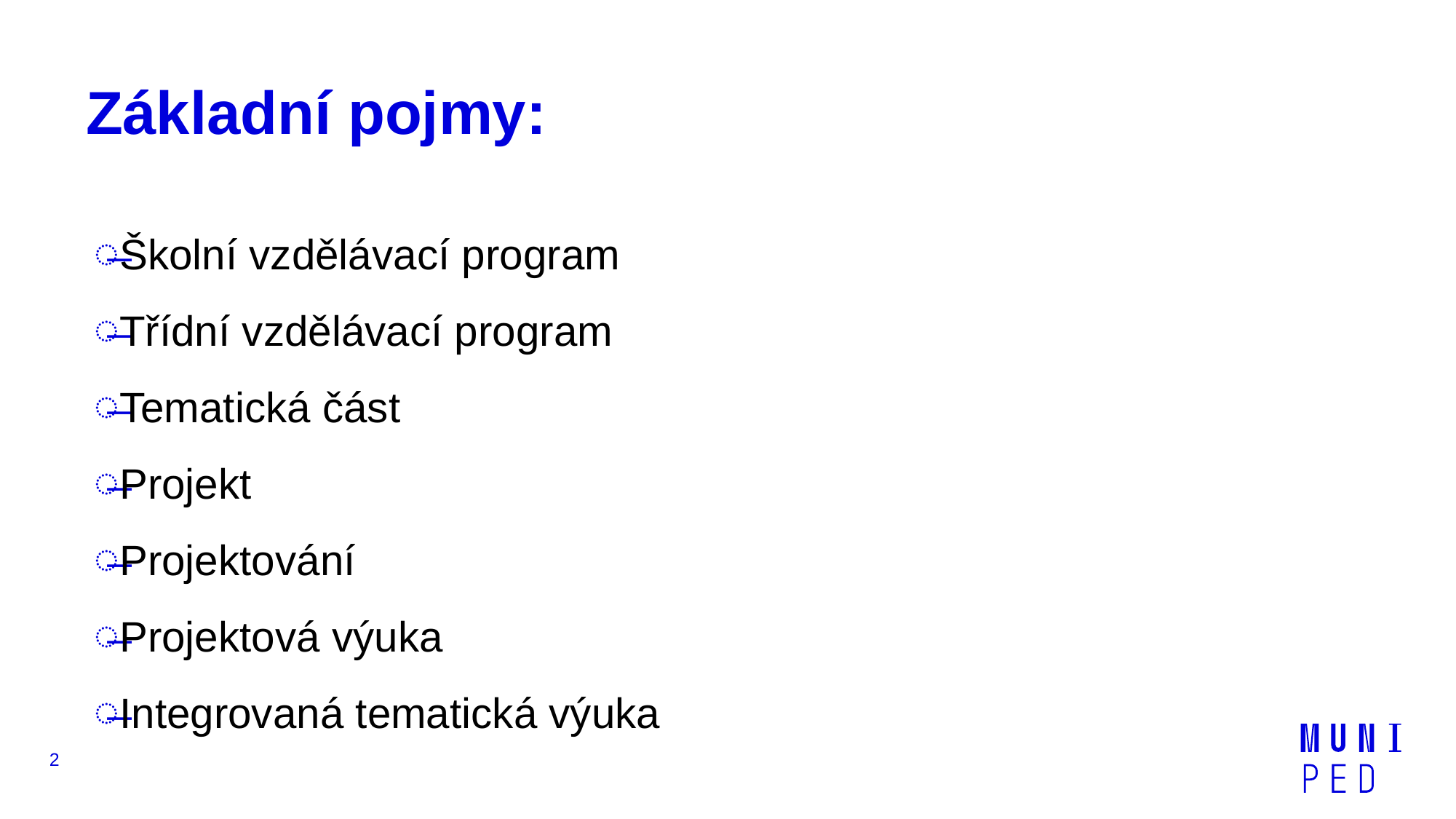

# Základní pojmy:
Školní vzdělávací program
Třídní vzdělávací program
Tematická část
Projekt
Projektování
Projektová výuka
Integrovaná tematická výuka
2